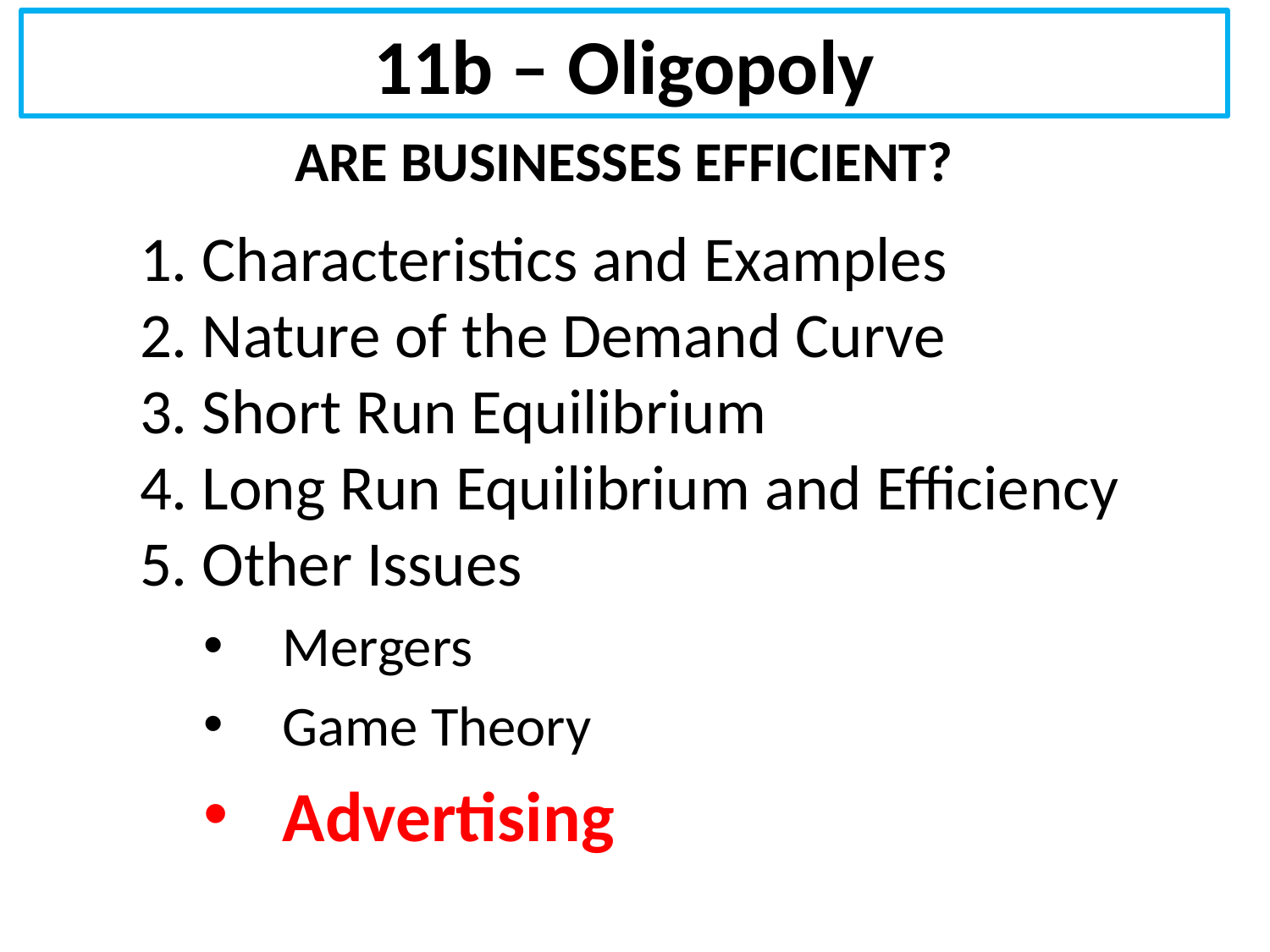

11b – Oligopoly
# ARE BUSINESSES EFFICIENT?
1. Characteristics and Examples
2. Nature of the Demand Curve
3. Short Run Equilibrium
4. Long Run Equilibrium and Efficiency
5. Other Issues
Mergers
Game Theory
Advertising